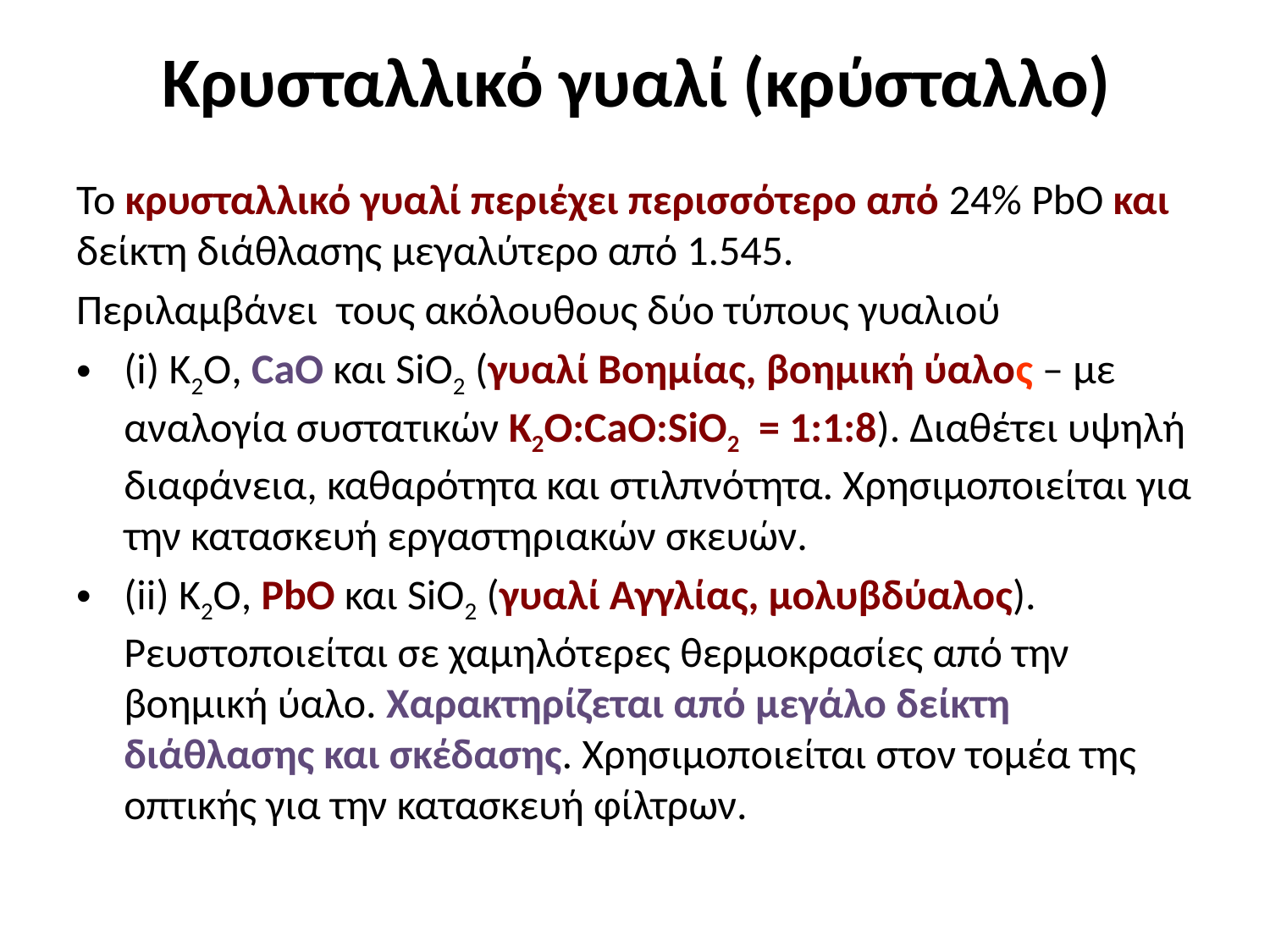

# Κρυσταλλικό γυαλί (κρύσταλλο)
Το κρυσταλλικό γυαλί περιέχει περισσότερο από 24% PbO και δείκτη διάθλασης μεγαλύτερο από 1.545.
Περιλαμβάνει  τους ακόλουθους δύο τύπους γυαλιού
(i) K2O, CaO και SiO2 (γυαλί Βοημίας, βοημική ύαλος – με αναλογία συστατικών K2O:CaO:SiO2  = 1:1:8). Διαθέτει υψηλή διαφάνεια, καθαρότητα και στιλπνότητα. Χρησιμοποιείται για την κατασκευή εργαστηριακών σκευών.
(ii) K2O, PbO και SiO2 (γυαλί Αγγλίας, μολυβδύαλος). Ρευστοποιείται σε χαμηλότερες θερμοκρασίες από την βοημική ύαλο. Χαρακτηρίζεται από μεγάλο δείκτη διάθλασης και σκέδασης. Χρησιμοποιείται στον τομέα της οπτικής για την κατασκευή φίλτρων.